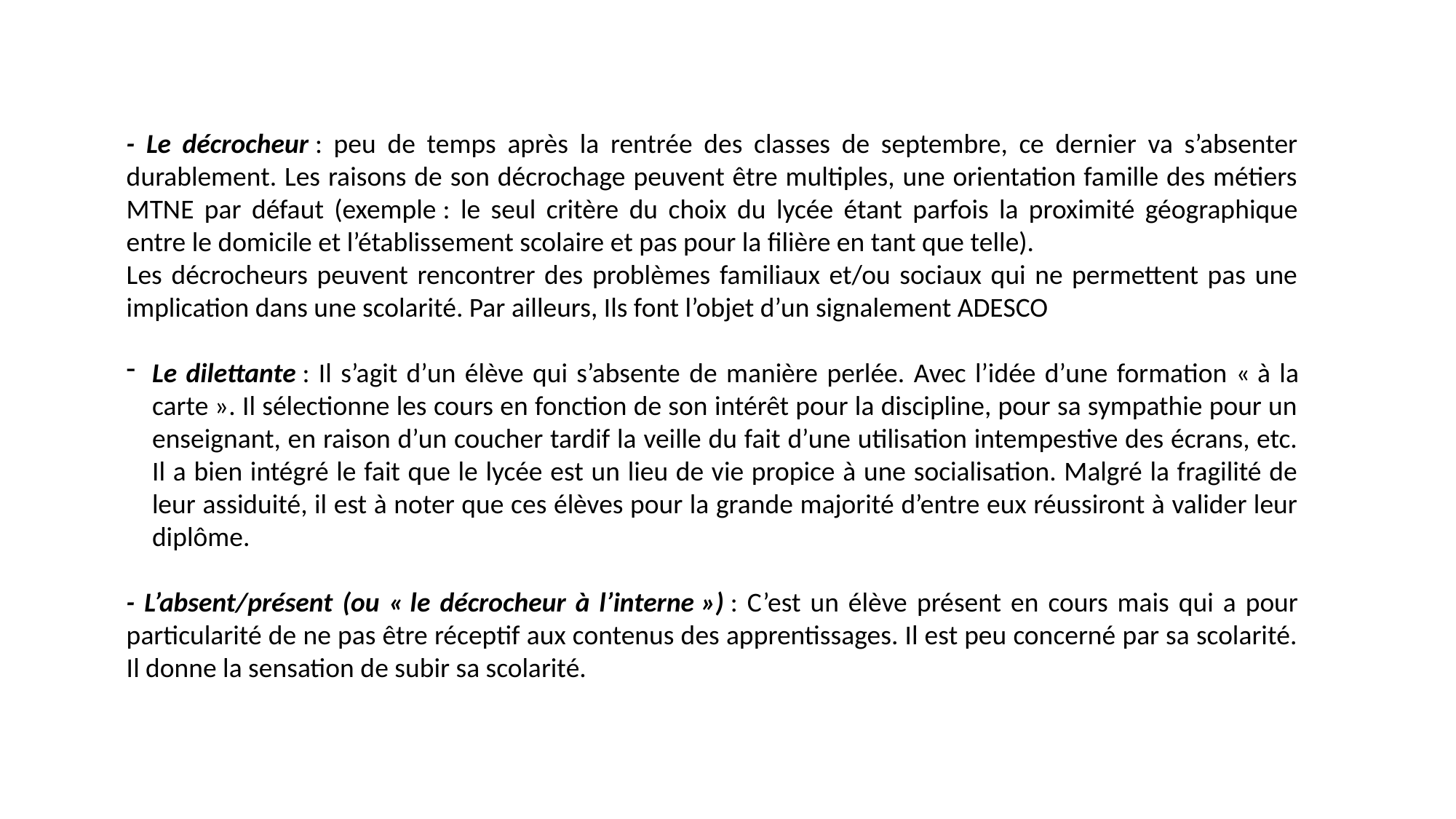

- Le décrocheur : peu de temps après la rentrée des classes de septembre, ce dernier va s’absenter durablement. Les raisons de son décrochage peuvent être multiples, une orientation famille des métiers MTNE par défaut (exemple : le seul critère du choix du lycée étant parfois la proximité géographique entre le domicile et l’établissement scolaire et pas pour la filière en tant que telle).
Les décrocheurs peuvent rencontrer des problèmes familiaux et/ou sociaux qui ne permettent pas une implication dans une scolarité. Par ailleurs, Ils font l’objet d’un signalement ADESCO

Le dilettante : Il s’agit d’un élève qui s’absente de manière perlée. Avec l’idée d’une formation « à la carte ». Il sélectionne les cours en fonction de son intérêt pour la discipline, pour sa sympathie pour un enseignant, en raison d’un coucher tardif la veille du fait d’une utilisation intempestive des écrans, etc. Il a bien intégré le fait que le lycée est un lieu de vie propice à une socialisation. Malgré la fragilité de leur assiduité, il est à noter que ces élèves pour la grande majorité d’entre eux réussiront à valider leur diplôme.

- L’absent/présent (ou « le décrocheur à l’interne ») : C’est un élève présent en cours mais qui a pour particularité de ne pas être réceptif aux contenus des apprentissages. Il est peu concerné par sa scolarité. Il donne la sensation de subir sa scolarité.